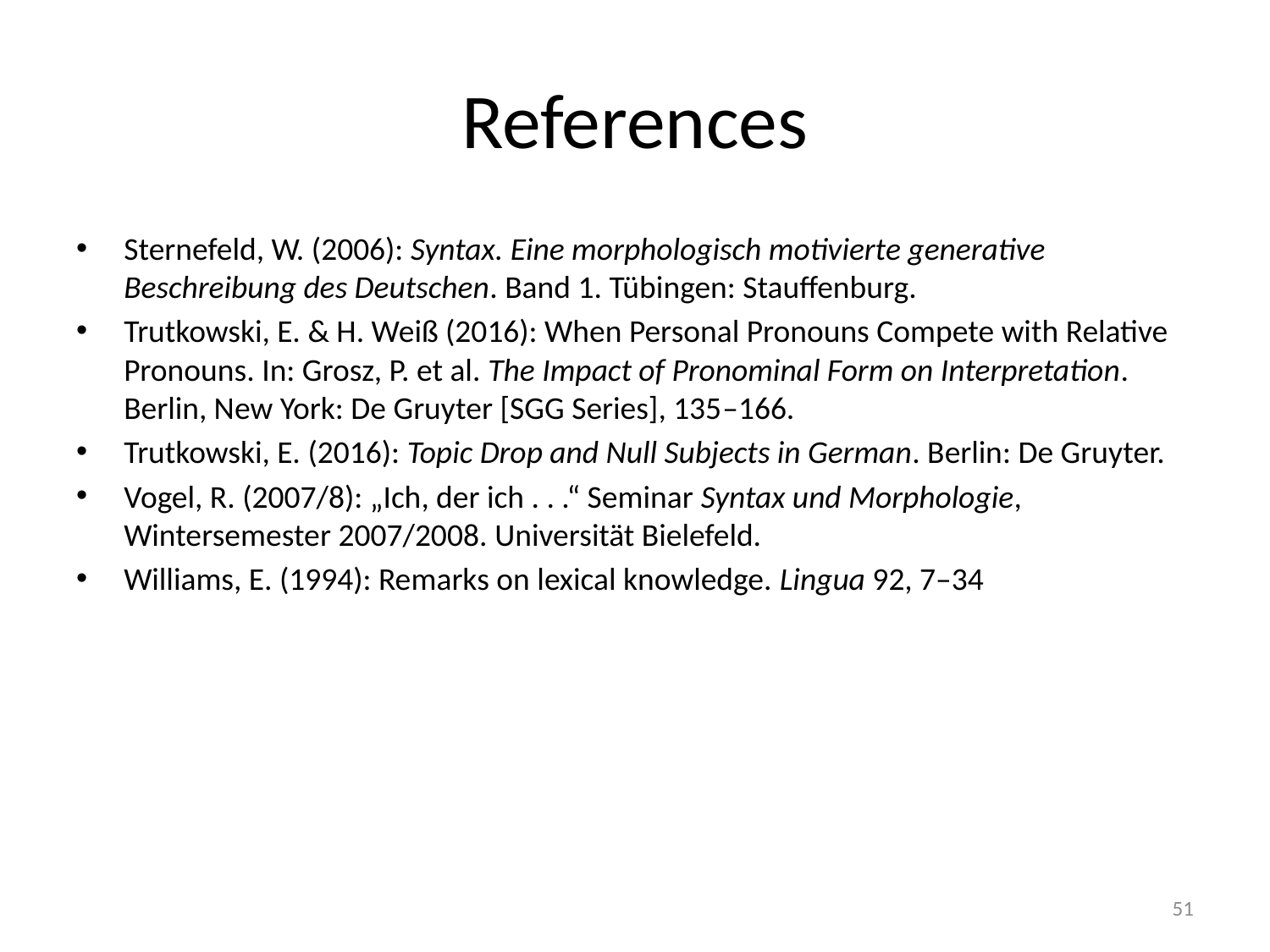

# References
Sternefeld, W. (2006): Syntax. Eine morphologisch motivierte generative Beschreibung des Deutschen. Band 1. Tübingen: Stauffenburg.
Trutkowski, E. & H. Weiß (2016): When Personal Pronouns Compete with Relative Pronouns. In: Grosz, P. et al. The Impact of Pronominal Form on Interpretation. Berlin, New York: De Gruyter [SGG Series], 135–166.
Trutkowski, E. (2016): Topic Drop and Null Subjects in German. Berlin: De Gruyter.
Vogel, R. (2007/8): „Ich, der ich . . .“ Seminar Syntax und Morphologie, Wintersemester 2007/2008. Universität Bielefeld.
Williams, E. (1994): Remarks on lexical knowledge. Lingua 92, 7–34

51